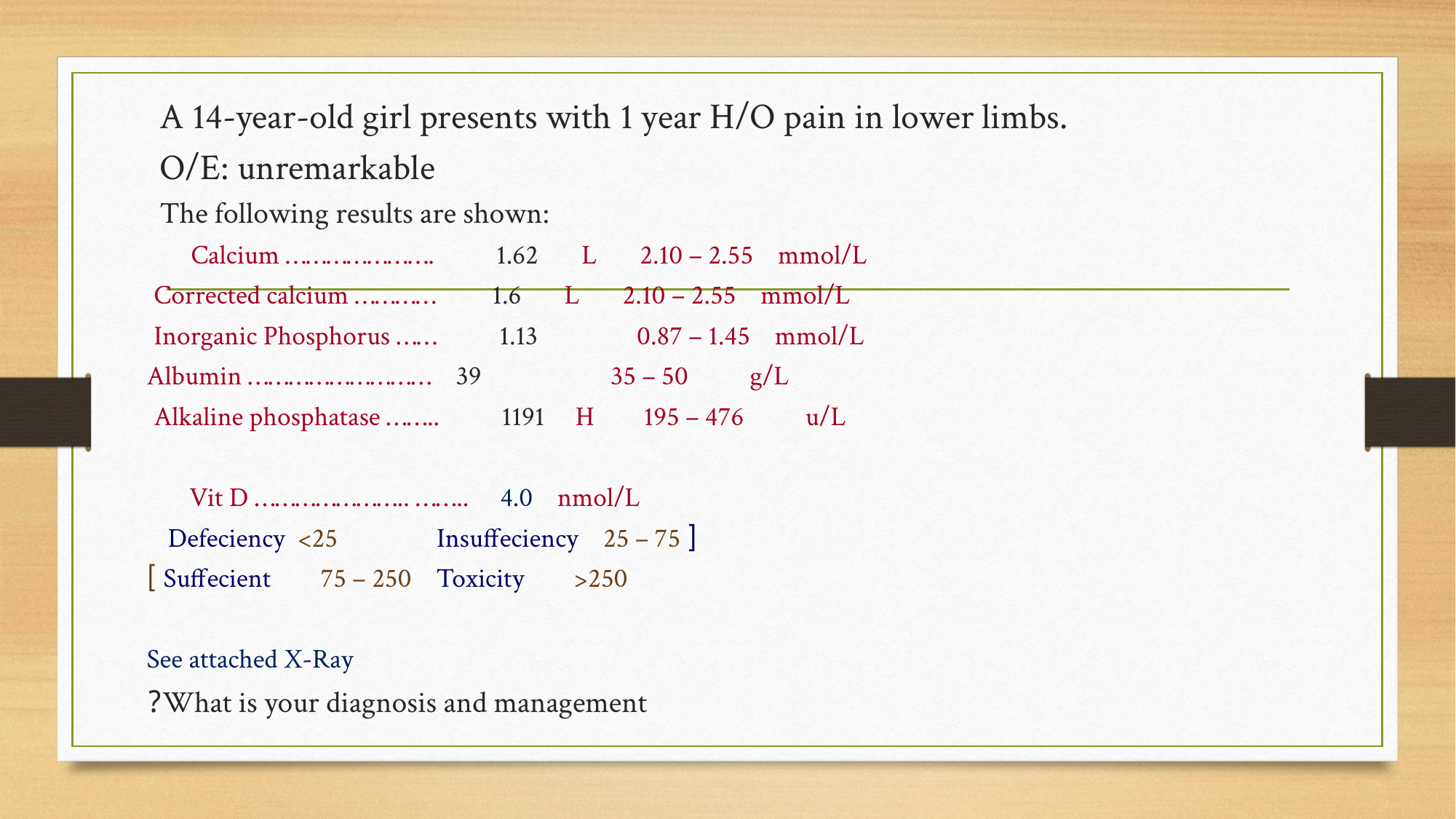

A 14-year-old girl presents with 1 year H/O pain in lower limbs.
O/E: unremarkable
The following results are shown:
     Calcium ………………….          1.62       L       2.10 – 2.55    mmol/L
 Corrected calcium …………         1.6       L       2.10 – 2.55    mmol/L
 Inorganic Phosphorus ……          1.13                0.87 – 1.45    mmol/L
 Albumin ………………………    39                     35 – 50          g/L
 Alkaline phosphatase ……..          1191     H        195 – 476          u/L

 Vit D ………………….. ……..     4.0    nmol/L
[ Defeciency  <25                Insuffeciency    25 – 75
  Suffecient        75 – 250    Toxicity        >250 ]

See attached X-Ray
What is your diagnosis and management?